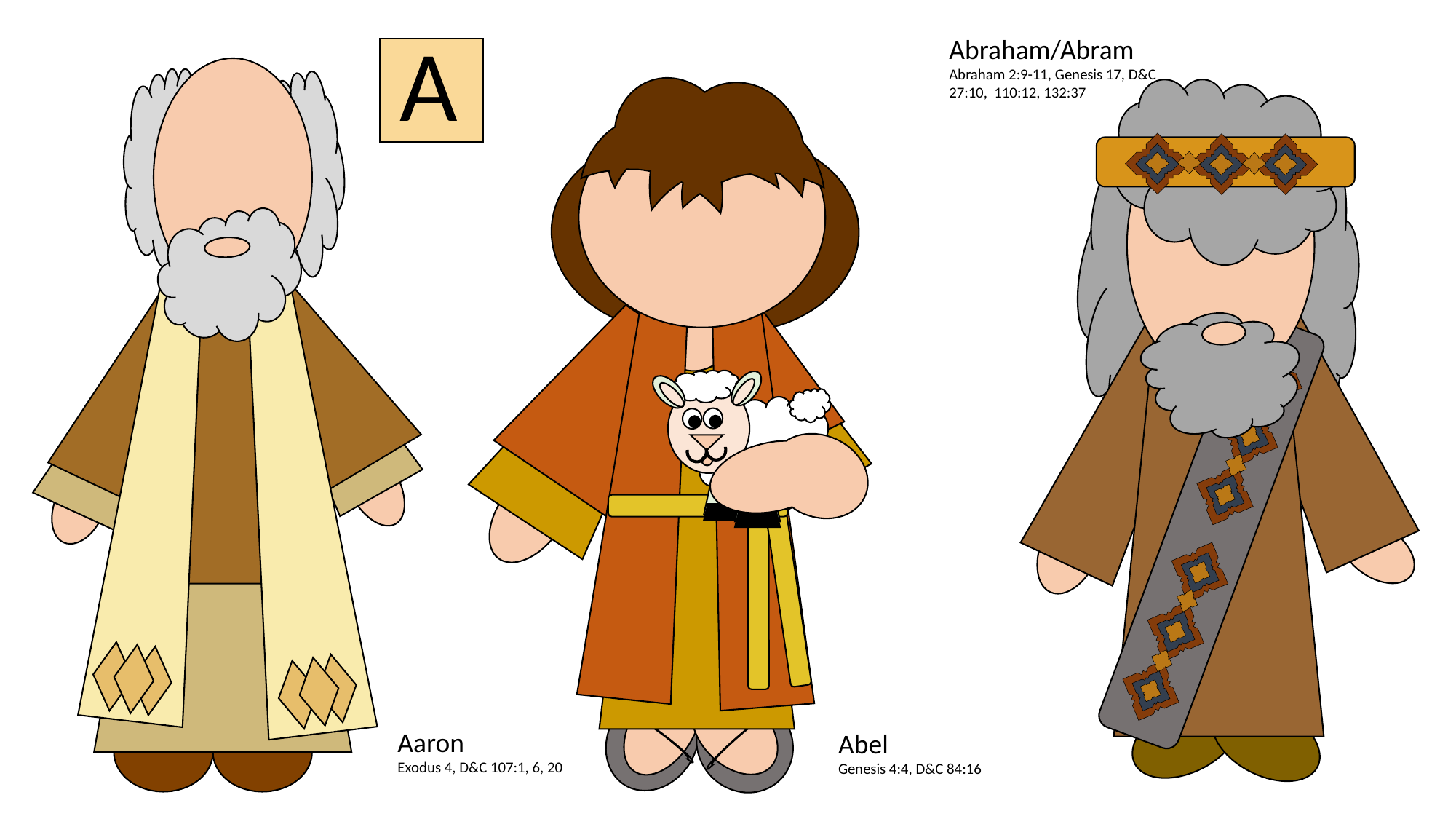

A

Abraham/Abram
Abraham 2:9-11, Genesis 17, D&C 27:10,  110:12, 132:37

Aaron
Exodus 4, D&C 107:1, 6, 20
Abel
Genesis 4:4, D&C 84:16